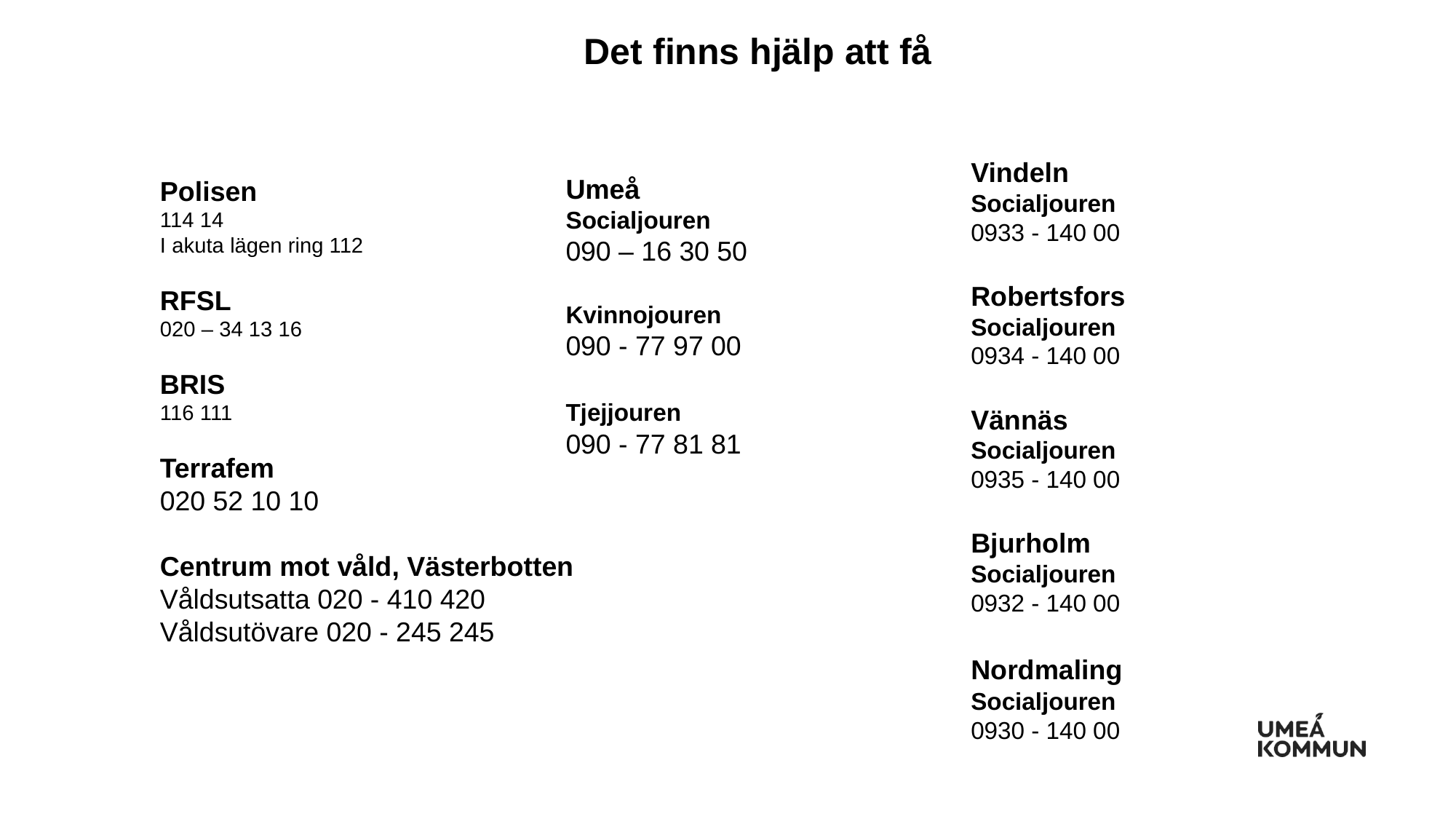

Det finns hjälp att få

Polisen
114 14
I akuta lägen ring 112

RFSL
020 – 34 13 16

BRIS
116 111

Terrafem
020 52 10 10

Centrum mot våld, Västerbotten
Våldsutsatta 020 - 410 420
Våldsutövare 020 - 245 245

Vindeln
Socialjouren
0933 - 140 00

Robertsfors
Socialjouren
0934 - 140 00

Vännäs
Socialjouren
0935 - 140 00

Bjurholm
Socialjouren
0932 - 140 00

Nordmaling
Socialjouren
0930 - 140 00
Umeå
Socialjouren
090 – 16 30 50

Kvinnojouren
090 - 77 97 00

Tjejjouren
090 - 77 81 81